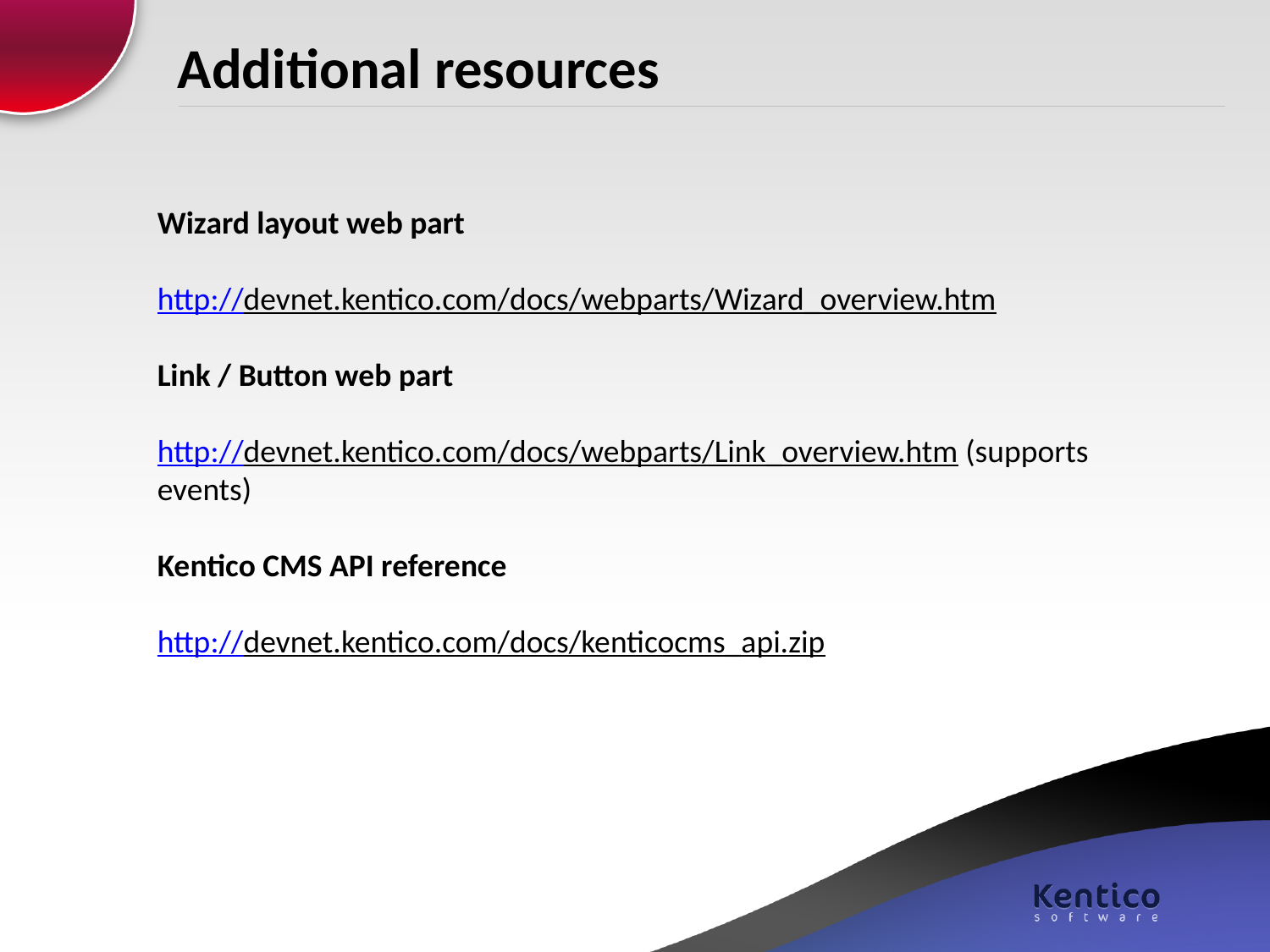

# Additional resources
Wizard layout web part

http://devnet.kentico.com/docs/webparts/Wizard_overview.htm

Link / Button web part

http://devnet.kentico.com/docs/webparts/Link_overview.htm (supports events)

Kentico CMS API reference

http://devnet.kentico.com/docs/kenticocms_api.zip